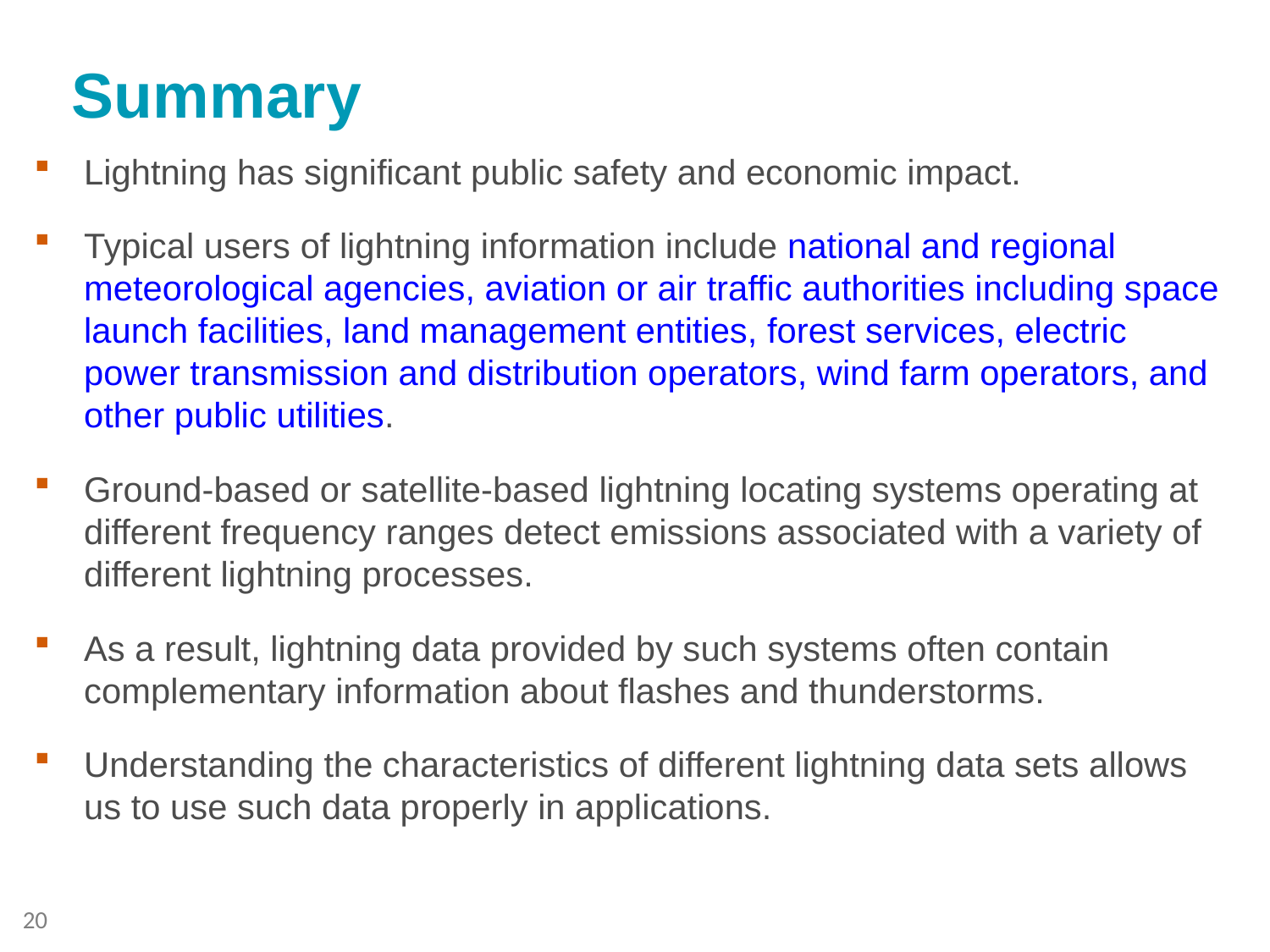

# Summary
Lightning has significant public safety and economic impact.

Typical users of lightning information include national and regional meteorological agencies, aviation or air traffic authorities including space launch facilities, land management entities, forest services, electric power transmission and distribution operators, wind farm operators, and other public utilities.

Ground-based or satellite-based lightning locating systems operating at different frequency ranges detect emissions associated with a variety of different lightning processes.

As a result, lightning data provided by such systems often contain complementary information about flashes and thunderstorms.

Understanding the characteristics of different lightning data sets allows us to use such data properly in applications.
20